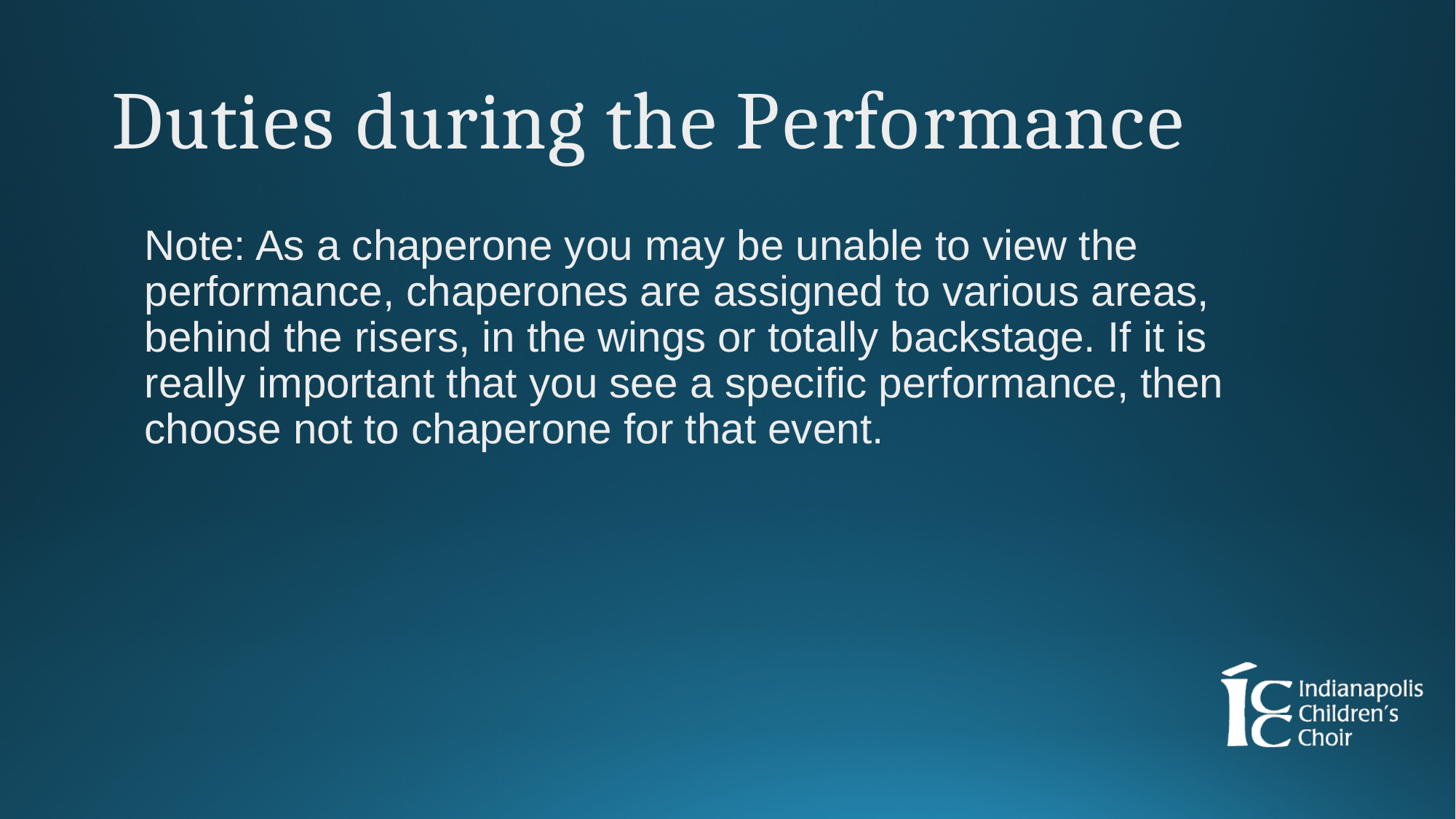

# Duties during the Performance
Note: As a chaperone you may be unable to view the performance, chaperones are assigned to various areas, behind the risers, in the wings or totally backstage. If it is really important that you see a specific performance, then choose not to chaperone for that event.